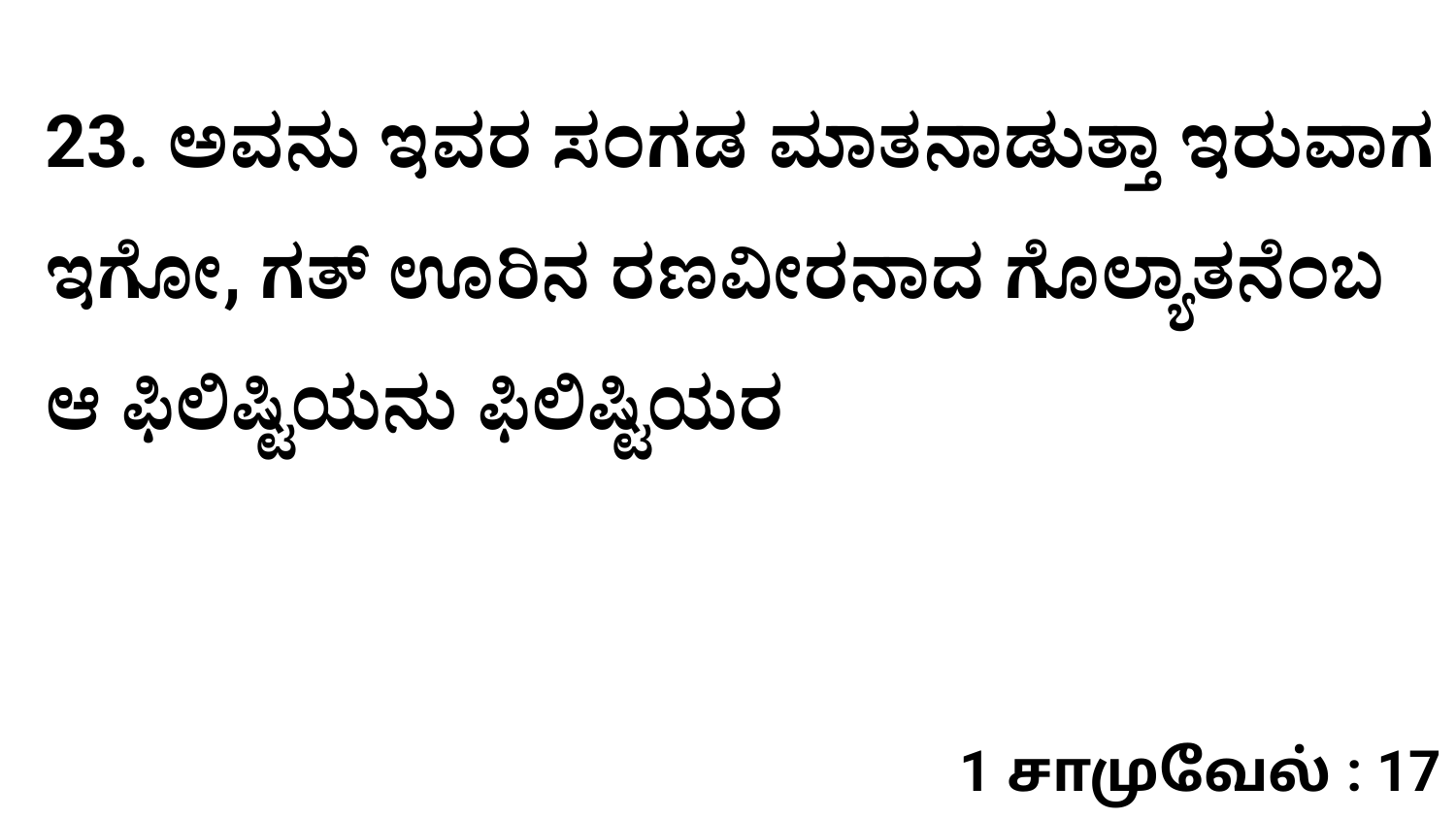

23. ಅವನು ಇವರ ಸಂಗಡ ಮಾತನಾಡುತ್ತಾ ಇರುವಾಗ ಇಗೋ, ಗತ್‌ ಊರಿನ ರಣವೀರನಾದ ಗೊಲ್ಯಾತನೆಂಬ ಆ ಫಿಲಿಷ್ಟಿಯನು ಫಿಲಿಷ್ಟಿಯರ
1 சாமுவேல் : 17